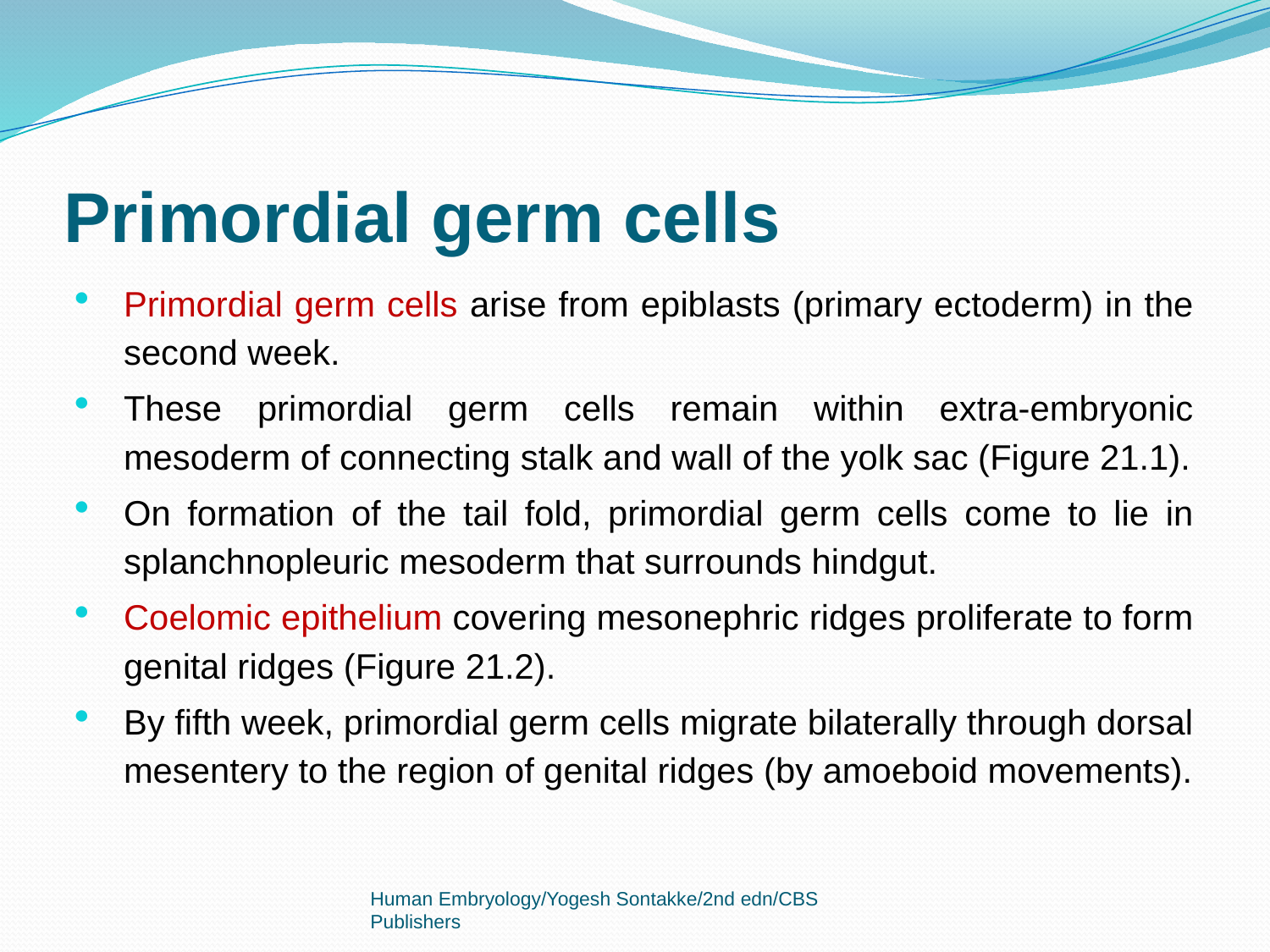

# Primordial germ cells
Primordial germ cells arise from epiblasts (primary ectoderm) in the second week.
These primordial germ cells remain within extra‑embryonic mesoderm of connecting stalk and wall of the yolk sac (Figure 21.1).
On formation of the tail fold, primordial germ cells come to lie in splanchnopleuric mesoderm that surrounds hindgut.
Coelomic epithelium covering mesonephric ridges proliferate to form genital ridges (Figure 21.2).
By fifth week, primordial germ cells migrate bilaterally through dorsal mesentery to the region of genital ridges (by amoeboid movements).

Human Embryology/Yogesh Sontakke/2nd edn/CBS Publishers